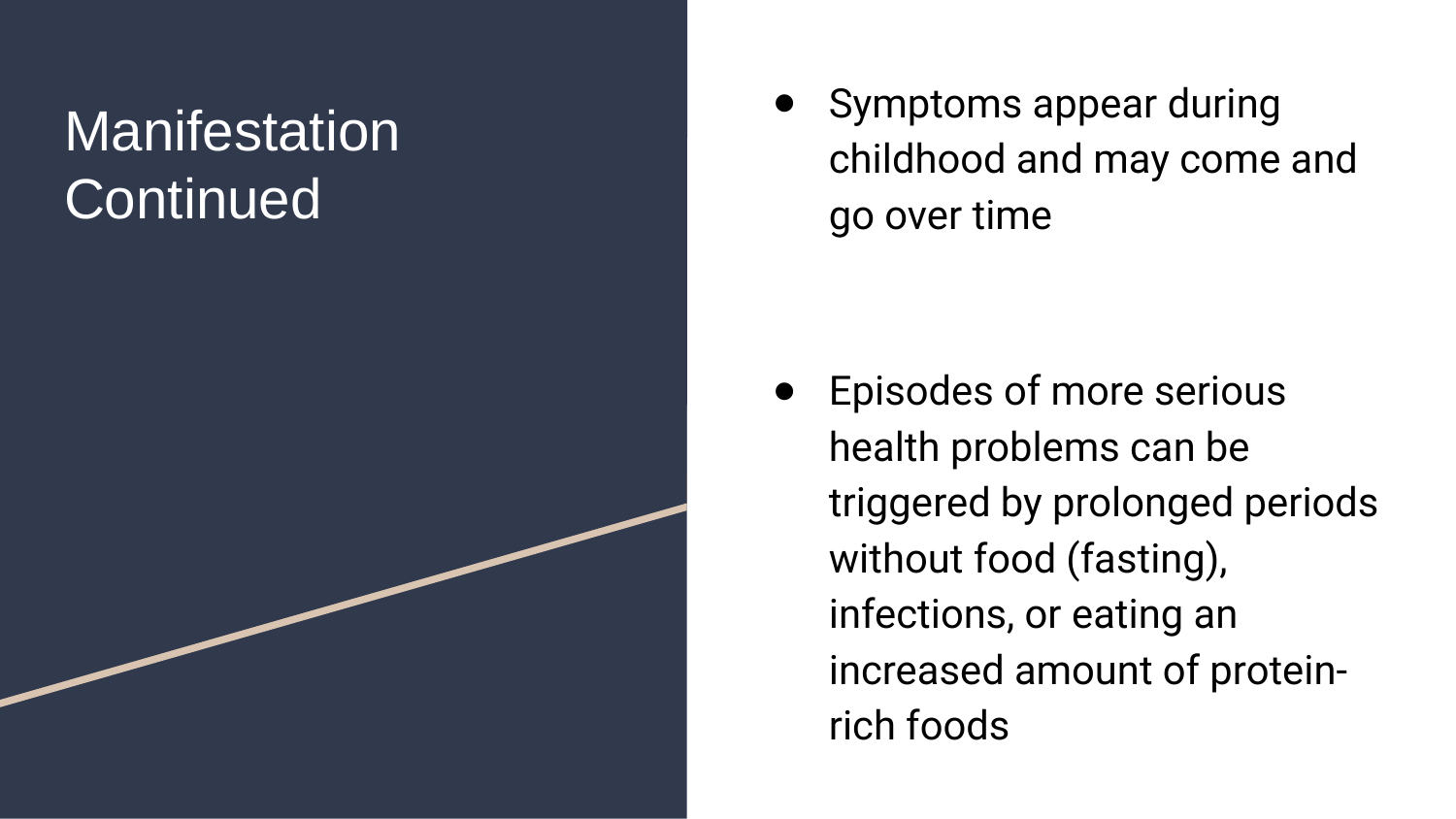

Symptoms appear during childhood and may come and go over time

Episodes of more serious health problems can be triggered by prolonged periods without food (fasting), infections, or eating an increased amount of protein-rich foods
# Manifestation Continued